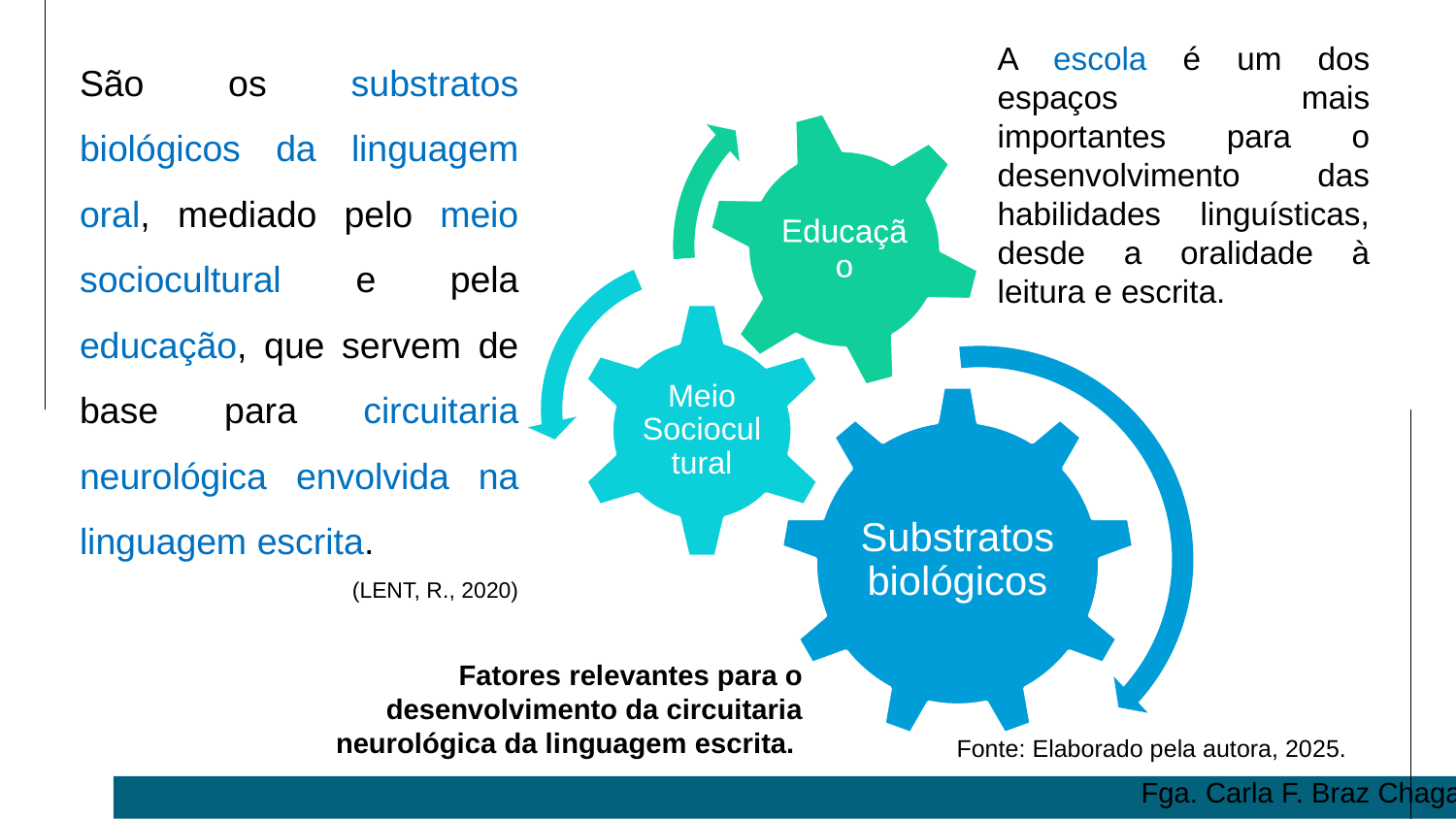

São os substratos biológicos da linguagem oral, mediado pelo meio sociocultural e pela educação, que servem de base para circuitaria neurológica envolvida na linguagem escrita.
(LENT, R., 2020)
A escola é um dos espaços mais importantes para o desenvolvimento das habilidades linguísticas, desde a oralidade à leitura e escrita.
Substratos biológicos
Meio Sociocultural
Educação
Fatores relevantes para o desenvolvimento da circuitaria neurológica da linguagem escrita.
Fonte: Elaborado pela autora, 2025.
Fga. Carla F. Braz Chagas